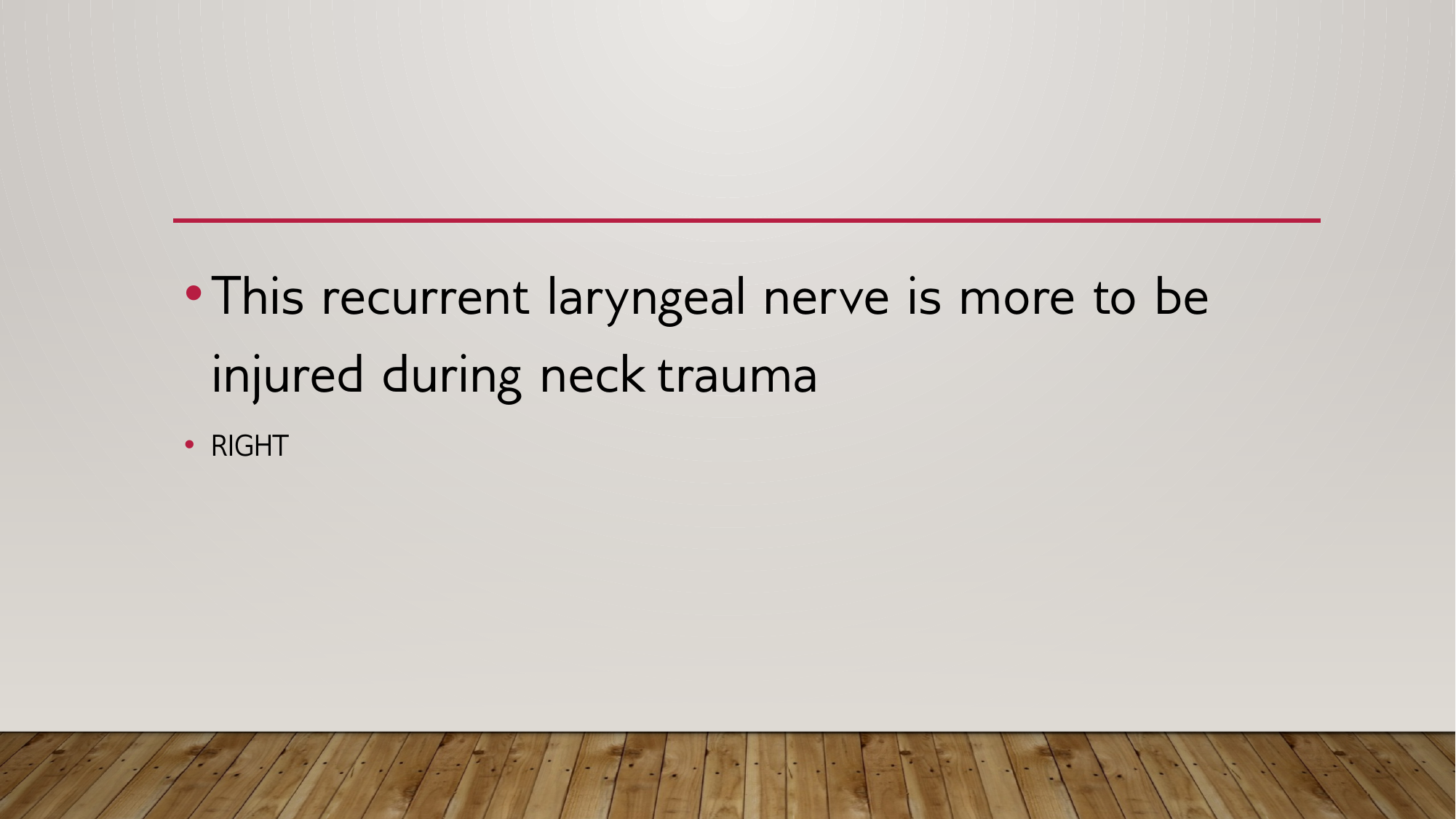

#
This recurrent laryngeal nerve is more to be injured during neck trauma
RIGHT